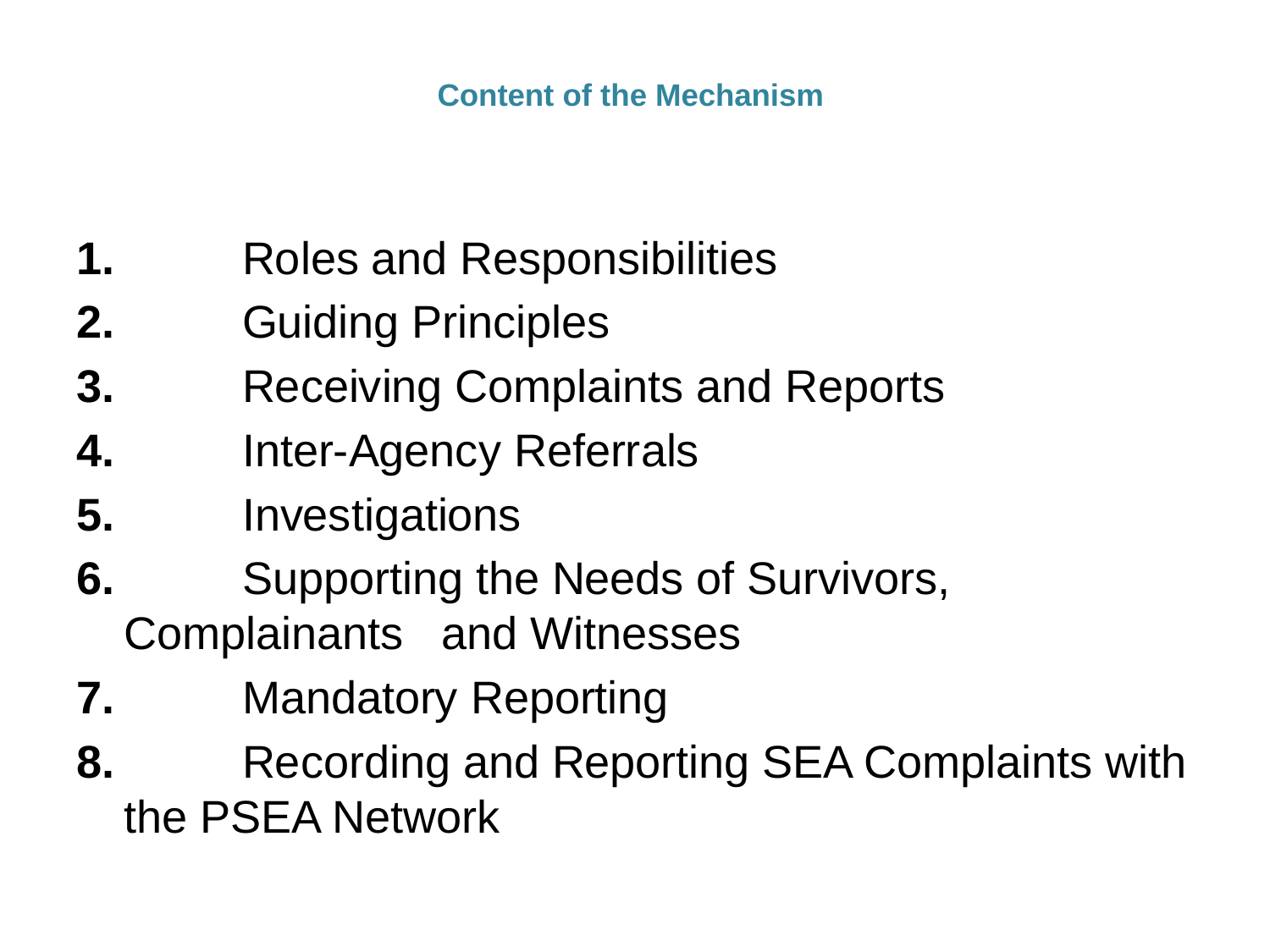

# Content of the Mechanism
1.	 	Roles and Responsibilities
2.	 	Guiding Principles
3.	 	Receiving Complaints and Reports
4. 	Inter-Agency Referrals
5. 	Investigations
6.	 	Supporting the Needs of Survivors, 	Complainants   and Witnesses
7. 	Mandatory Reporting
8.	 	Recording and Reporting SEA Complaints with 	the PSEA Network